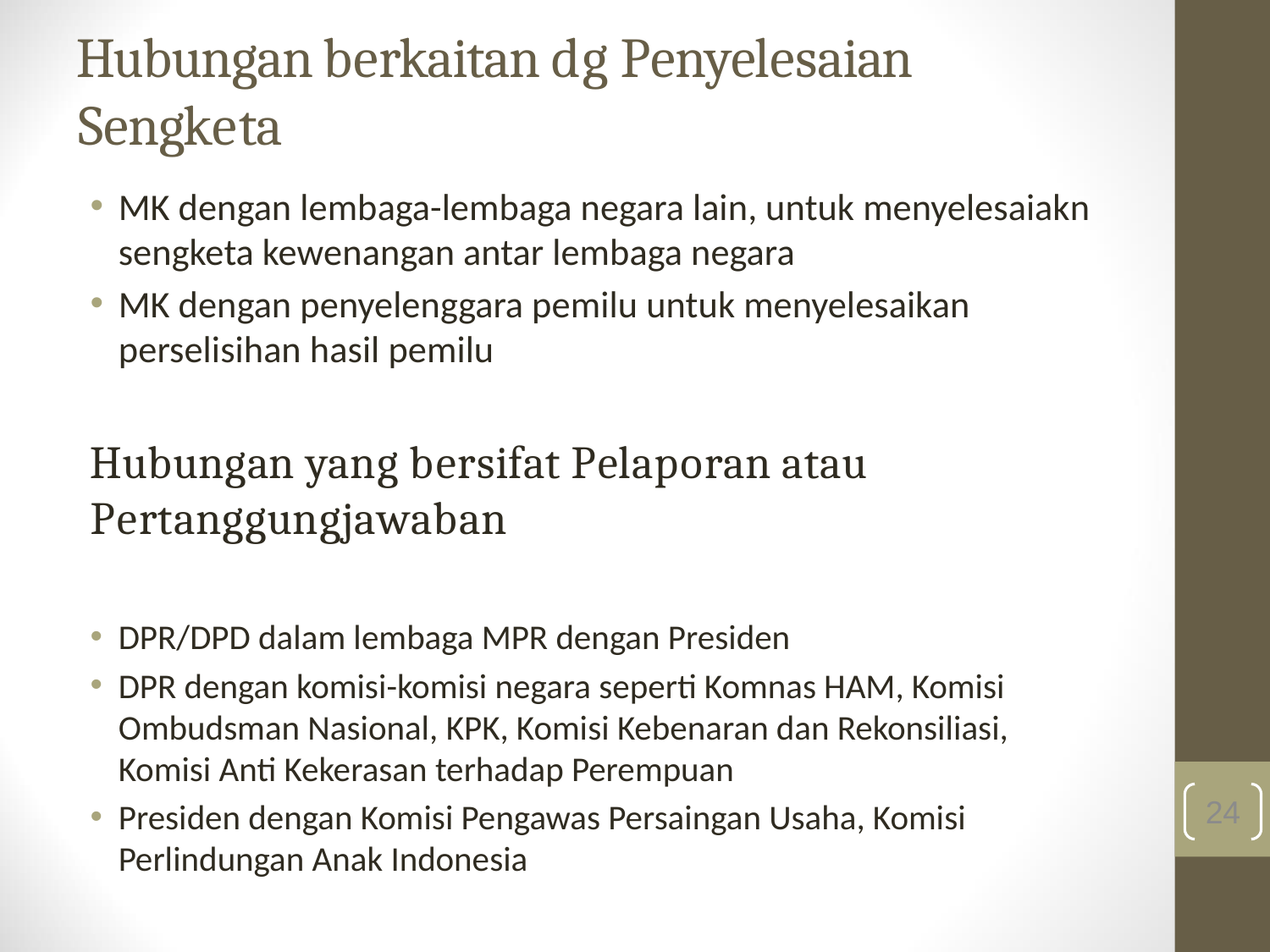

# Hubungan berkaitan dg Penyelesaian Sengketa
MK dengan lembaga-lembaga negara lain, untuk menyelesaiakn sengketa kewenangan antar lembaga negara
MK dengan penyelenggara pemilu untuk menyelesaikan perselisihan hasil pemilu

Hubungan yang bersifat Pelaporan atau Pertanggungjawaban

DPR/DPD dalam lembaga MPR dengan Presiden
DPR dengan komisi-komisi negara seperti Komnas HAM, Komisi Ombudsman Nasional, KPK, Komisi Kebenaran dan Rekonsiliasi, Komisi Anti Kekerasan terhadap Perempuan
Presiden dengan Komisi Pengawas Persaingan Usaha, Komisi Perlindungan Anak Indonesia

24